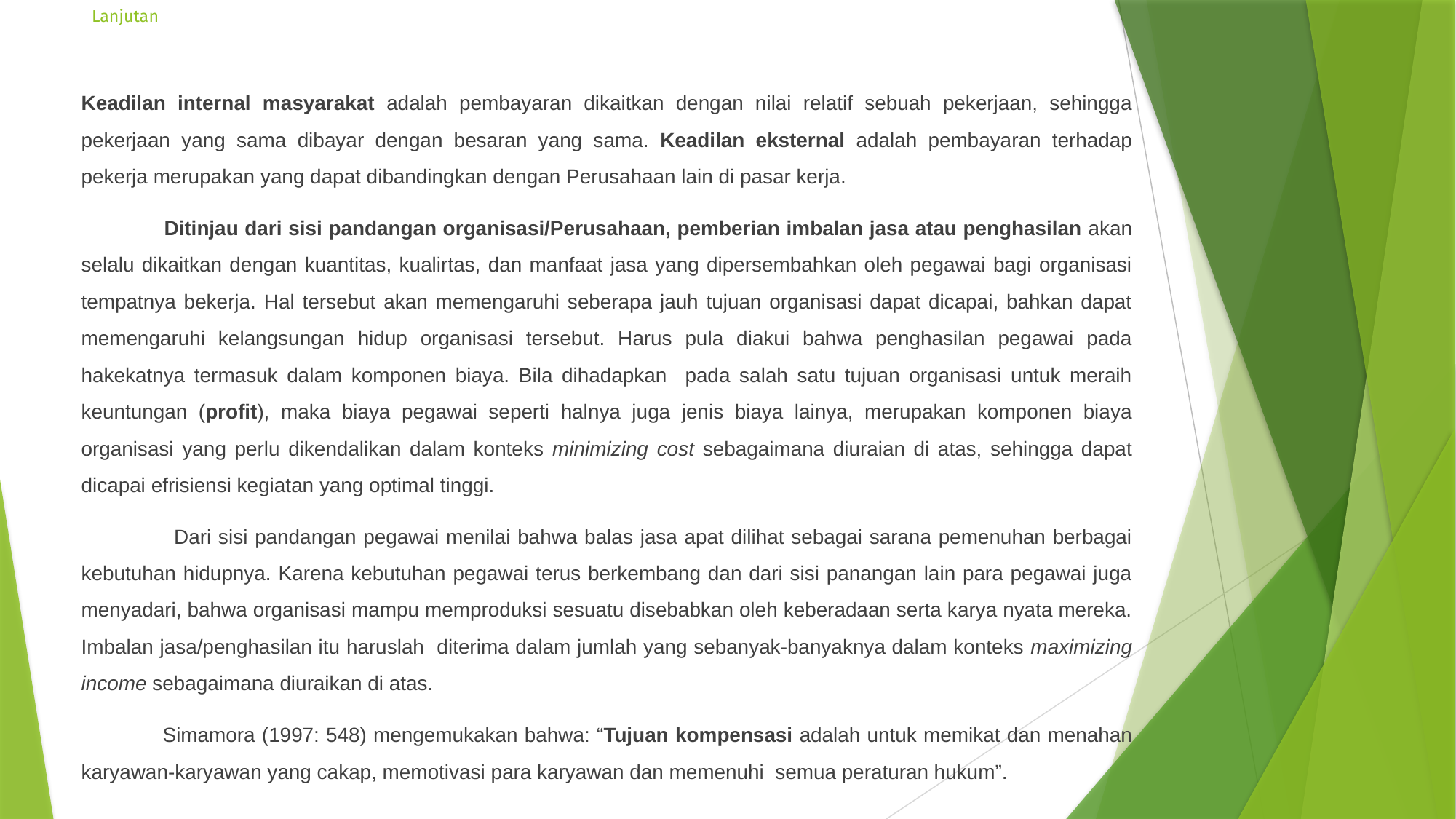

# Lanjutan
Keadilan internal masyarakat adalah pembayaran dikaitkan dengan nilai relatif sebuah pekerjaan, sehingga pekerjaan yang sama dibayar dengan besaran yang sama. Keadilan eksternal adalah pembayaran terhadap pekerja merupakan yang dapat dibandingkan dengan Perusahaan lain di pasar kerja.
             Ditinjau dari sisi pandangan organisasi/Perusahaan, pemberian imbalan jasa atau penghasilan akan selalu dikaitkan dengan kuantitas, kualirtas, dan manfaat jasa yang dipersembahkan oleh pegawai bagi organisasi tempatnya bekerja. Hal tersebut akan memengaruhi seberapa jauh tujuan organisasi dapat dicapai, bahkan dapat memengaruhi kelangsungan hidup organisasi tersebut. Harus pula diakui bahwa penghasilan pegawai pada hakekatnya termasuk dalam komponen biaya. Bila dihadapkan  pada salah satu tujuan organisasi untuk meraih keuntungan (profit), maka biaya pegawai seperti halnya juga jenis biaya lainya, merupakan komponen biaya organisasi yang perlu dikendalikan dalam konteks minimizing cost sebagaimana diuraian di atas, sehingga dapat dicapai efrisiensi kegiatan yang optimal tinggi.
             Dari sisi pandangan pegawai menilai bahwa balas jasa apat dilihat sebagai sarana pemenuhan berbagai kebutuhan hidupnya. Karena kebutuhan pegawai terus berkembang dan dari sisi panangan lain para pegawai juga menyadari, bahwa organisasi mampu memproduksi sesuatu disebabkan oleh keberadaan serta karya nyata mereka. Imbalan jasa/penghasilan itu haruslah  diterima dalam jumlah yang sebanyak-banyaknya dalam konteks maximizing income sebagaimana diuraikan di atas.
            Simamora (1997: 548) mengemukakan bahwa: “Tujuan kompensasi adalah untuk memikat dan menahan karyawan-karyawan yang cakap, memotivasi para karyawan dan memenuhi  semua peraturan hukum”.